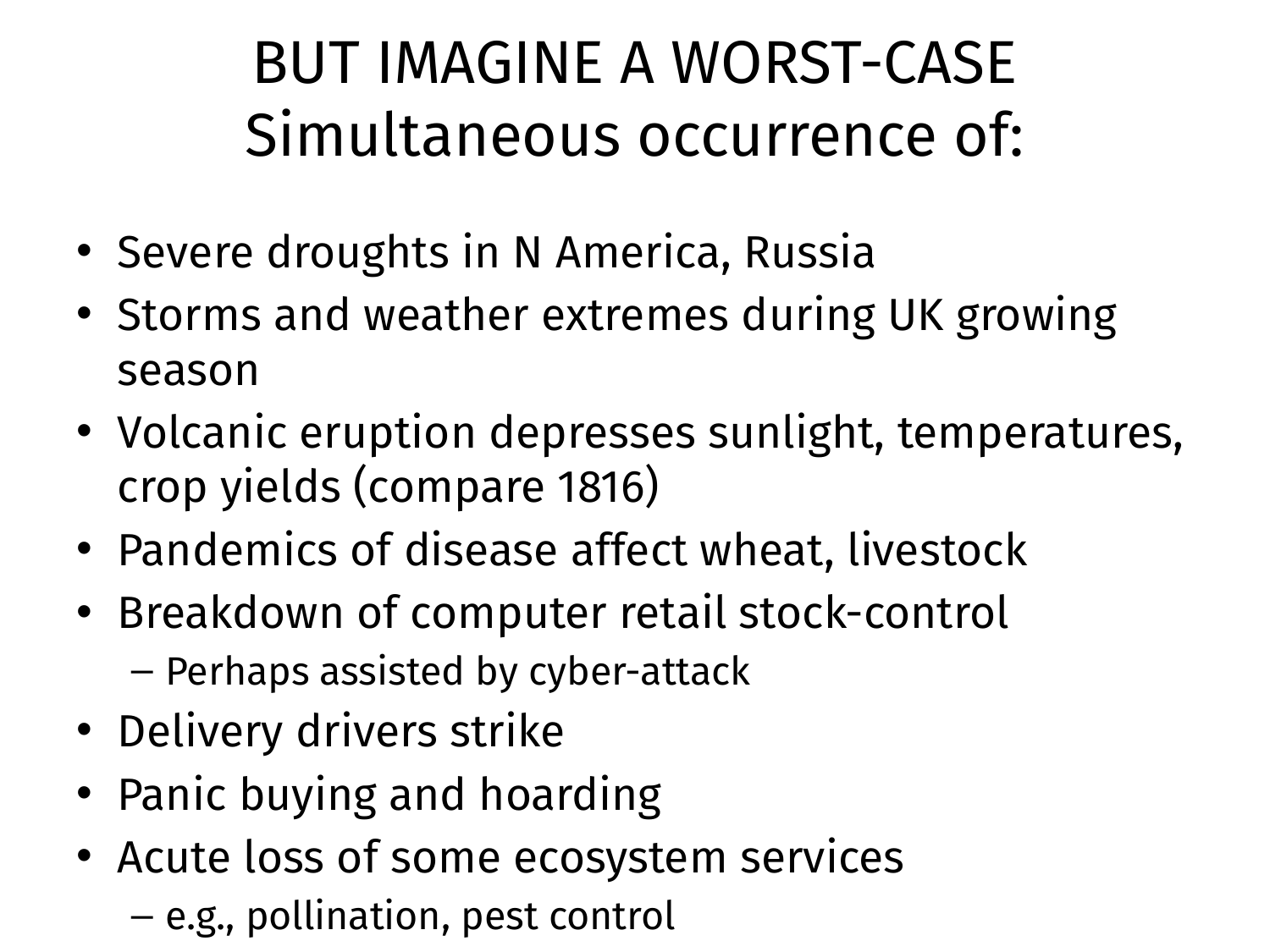

# BUT IMAGINE A WORST-CASE Simultaneous occurrence of:
Severe droughts in N America, Russia
Storms and weather extremes during UK growing season
Volcanic eruption depresses sunlight, temperatures, crop yields (compare 1816)
Pandemics of disease affect wheat, livestock
Breakdown of computer retail stock-control
Perhaps assisted by cyber-attack
Delivery drivers strike
Panic buying and hoarding
Acute loss of some ecosystem services
e.g., pollination, pest control